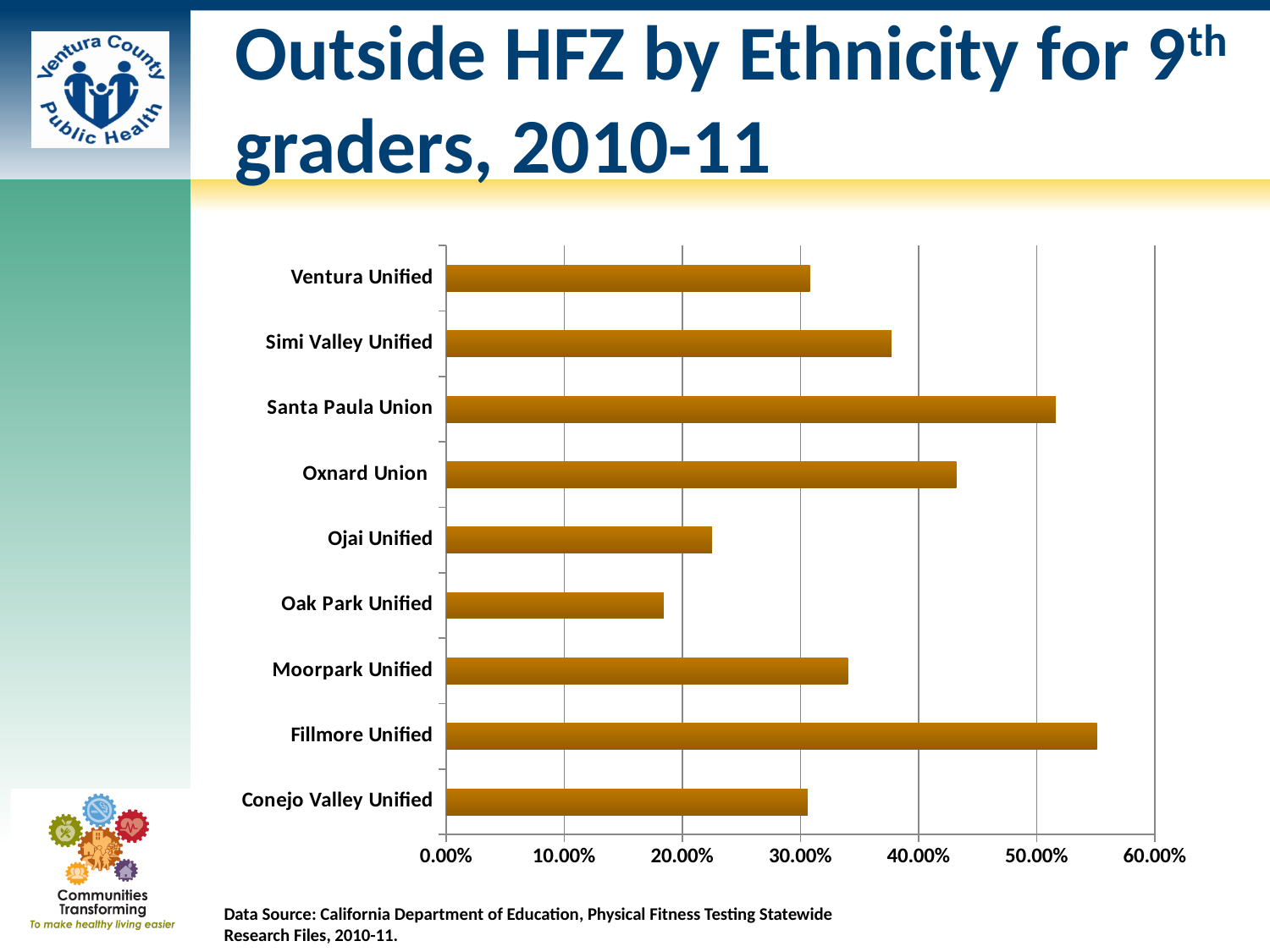

# Outside HFZ by Ethnicity for 9th graders, 2010-11

### Chart

| Category | 9th Not in HFZ |
|---|---|
| Conejo Valley Unified | 0.30600000000000005 |
| Fillmore Unified | 0.5509999999999999 |
| Moorpark Unified | 0.33999999999999997 |
| Oak Park Unified | 0.184 |
| Ojai Unified | 0.225 |
| Oxnard Union  | 0.432 |
| Santa Paula Union | 0.516 |
| Simi Valley Unified | 0.377 |
| Ventura Unified | 0.308 |
Data Source: California Department of Education, Physical Fitness Testing Statewide Research Files, 2010-11.